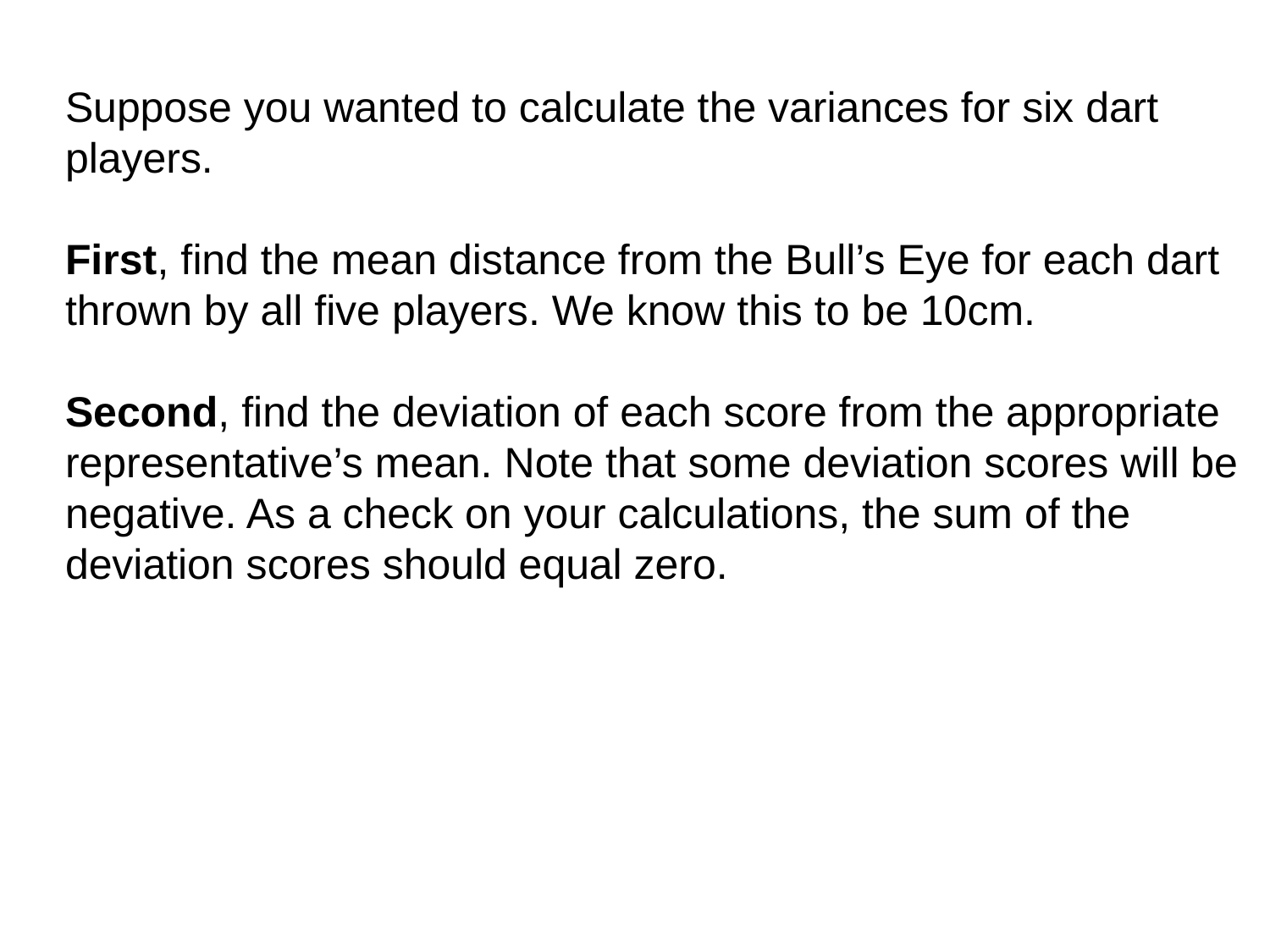

Suppose you wanted to calculate the variances for six dart players.

First, find the mean distance from the Bull’s Eye for each dart thrown by all five players. We know this to be 10cm.

Second, find the deviation of each score from the appropriate representative’s mean. Note that some deviation scores will be negative. As a check on your calculations, the sum of the deviation scores should equal zero.